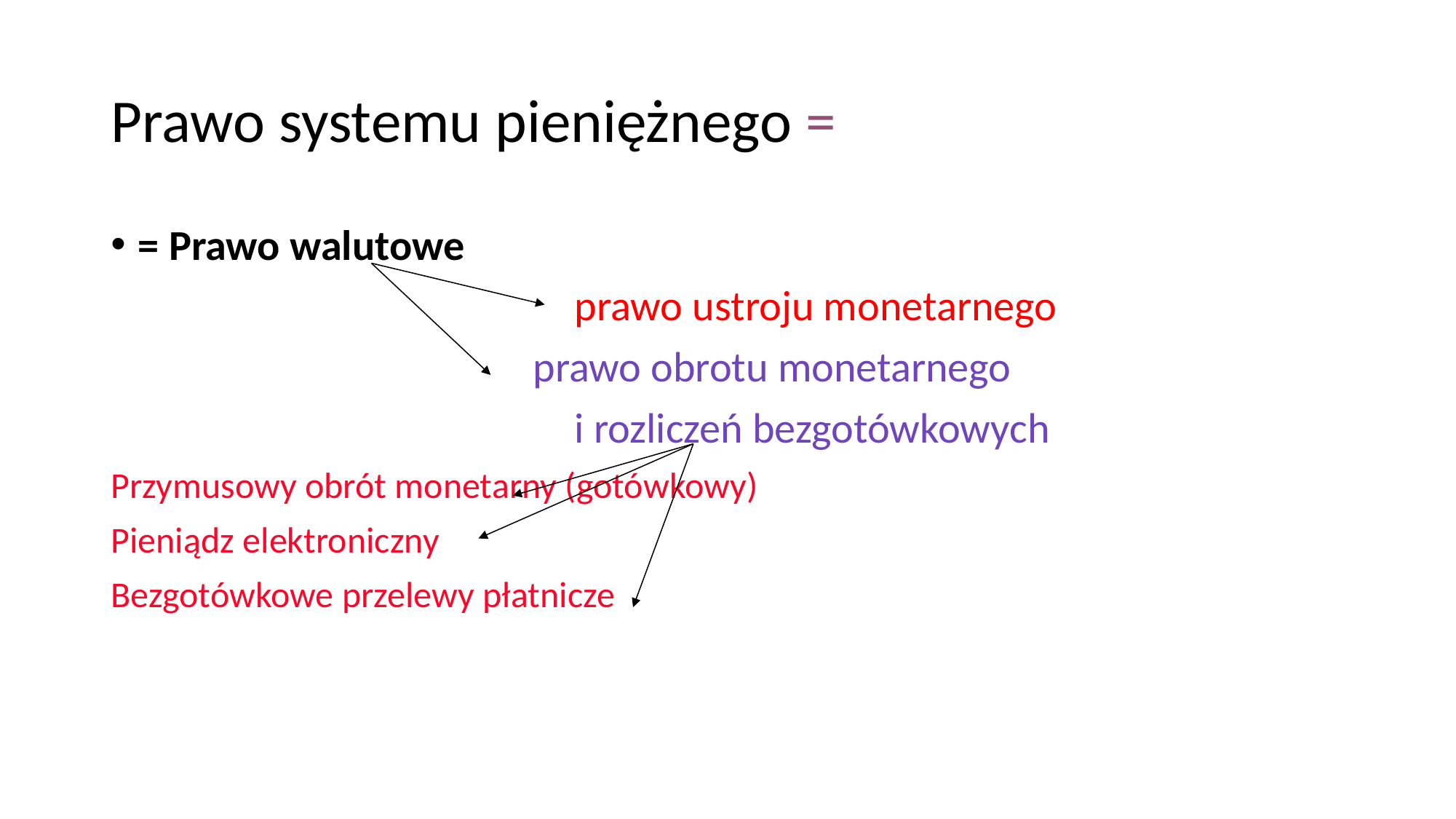

# Prawo systemu pieniężnego =
= Prawo walutowe
					prawo ustroju monetarnego
				       prawo obrotu monetarnego
					i rozliczeń bezgotówkowych
Przymusowy obrót monetarny (gotówkowy)
Pieniądz elektroniczny
Bezgotówkowe przelewy płatnicze